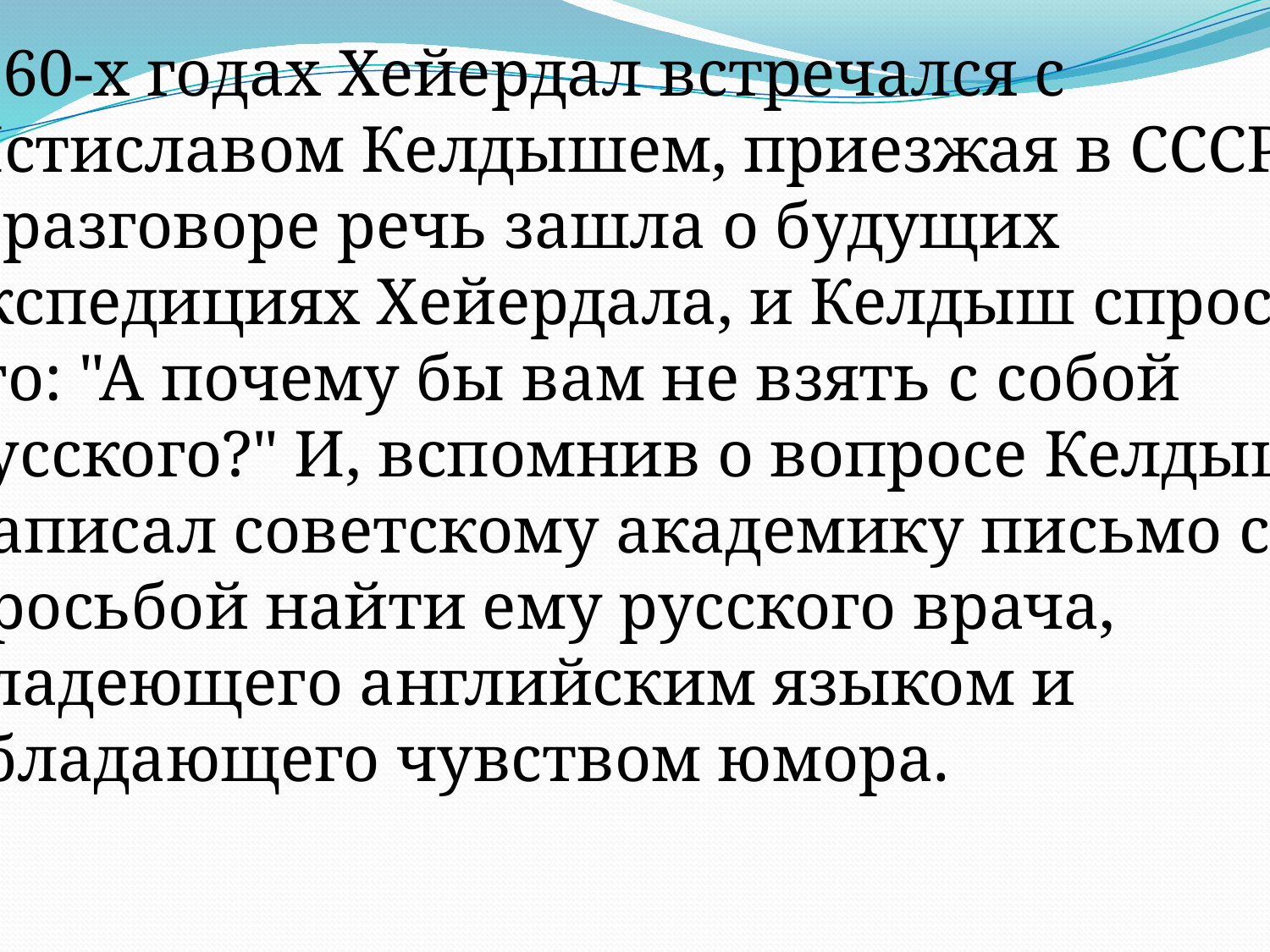

В 60-х годах Хейердал встречался с
Мстиславом Келдышем, приезжая в СССР.
В разговоре речь зашла о будущих
экспедициях Хейердала, и Келдыш спросил
его: "А почему бы вам не взять с собой
русского?" И, вспомнив о вопросе Келдыша,
написал советскому академику письмо с
просьбой найти ему русского врача,
владеющего английским языком и
обладающего чувством юмора.